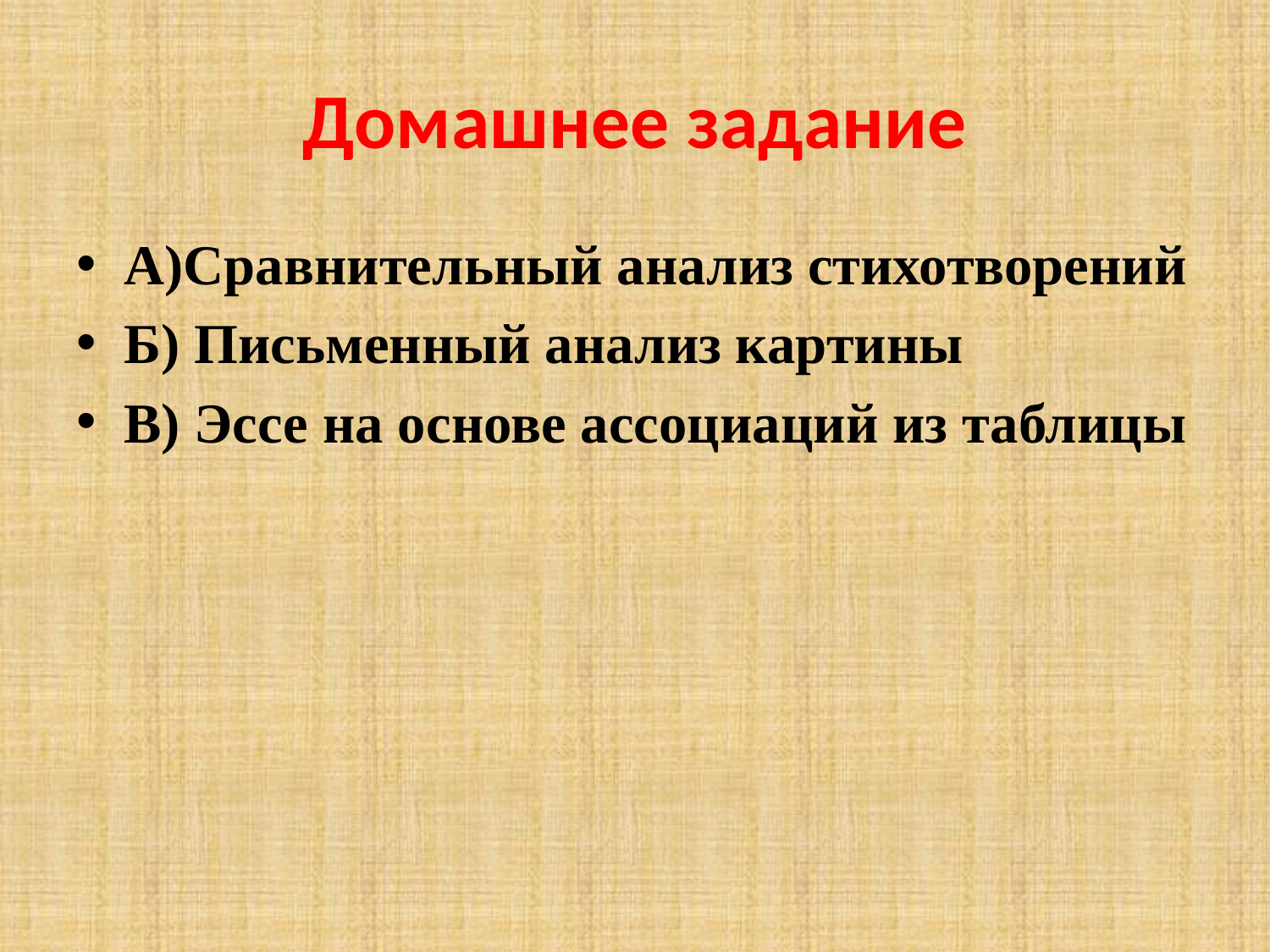

# Домашнее задание
А)Сравнительный анализ стихотворений
Б) Письменный анализ картины
В) Эссе на основе ассоциаций из таблицы